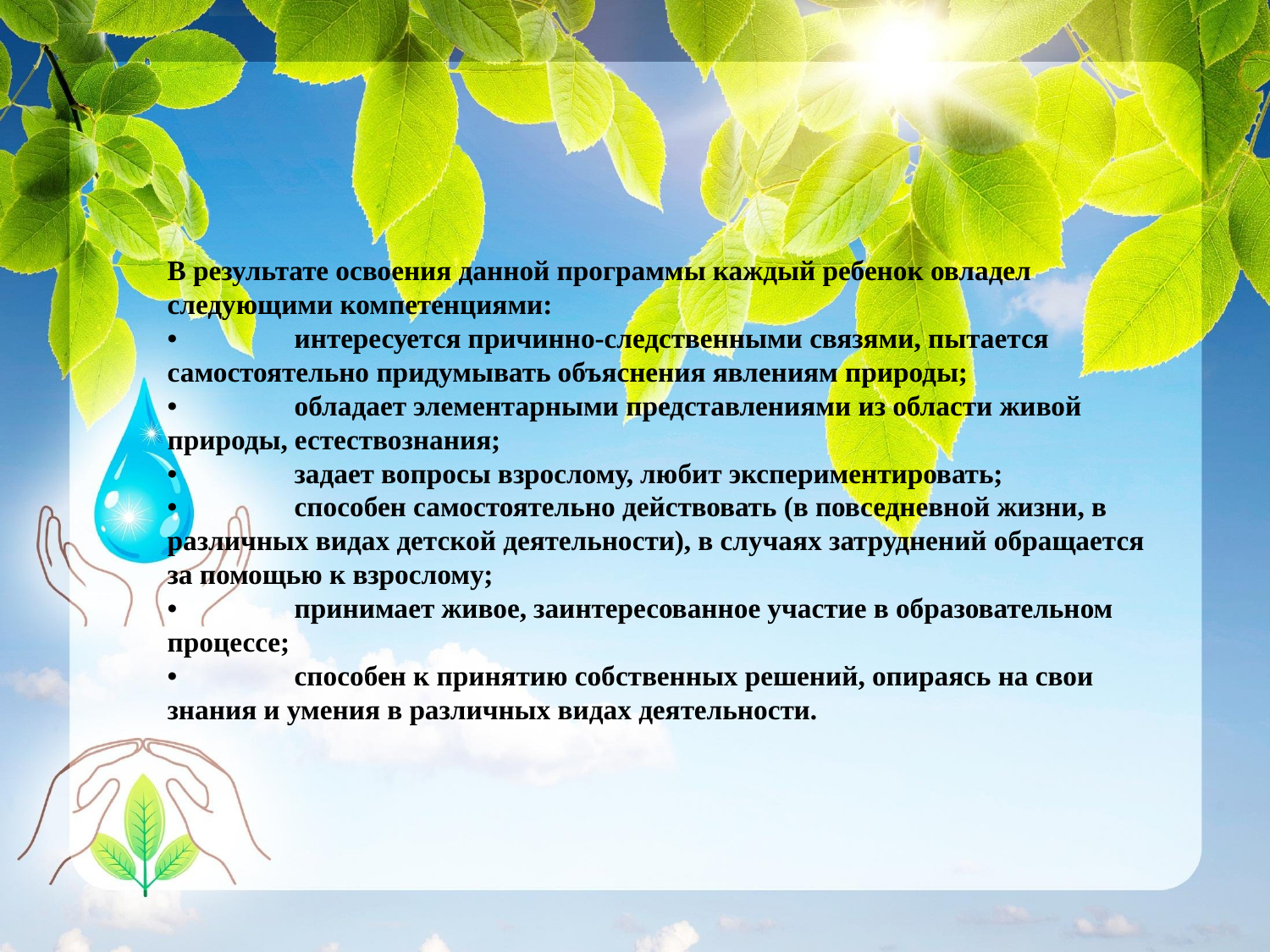

В результате освоения данной программы каждый ребенок овладел следующими компетенциями:
•	интересуется причинно-следственными связями, пытается самостоятельно придумывать объяснения явлениям природы;
•	обладает элементарными представлениями из области живой природы, естествознания;
•	задает вопросы взрослому, любит экспериментировать;
•	способен самостоятельно действовать (в повседневной жизни, в различных видах детской деятельности), в случаях затруднений обращается за помощью к взрослому;
•	принимает живое, заинтересованное участие в образовательном процессе;
•	способен к принятию собственных решений, опираясь на свои знания и умения в различных видах деятельности.